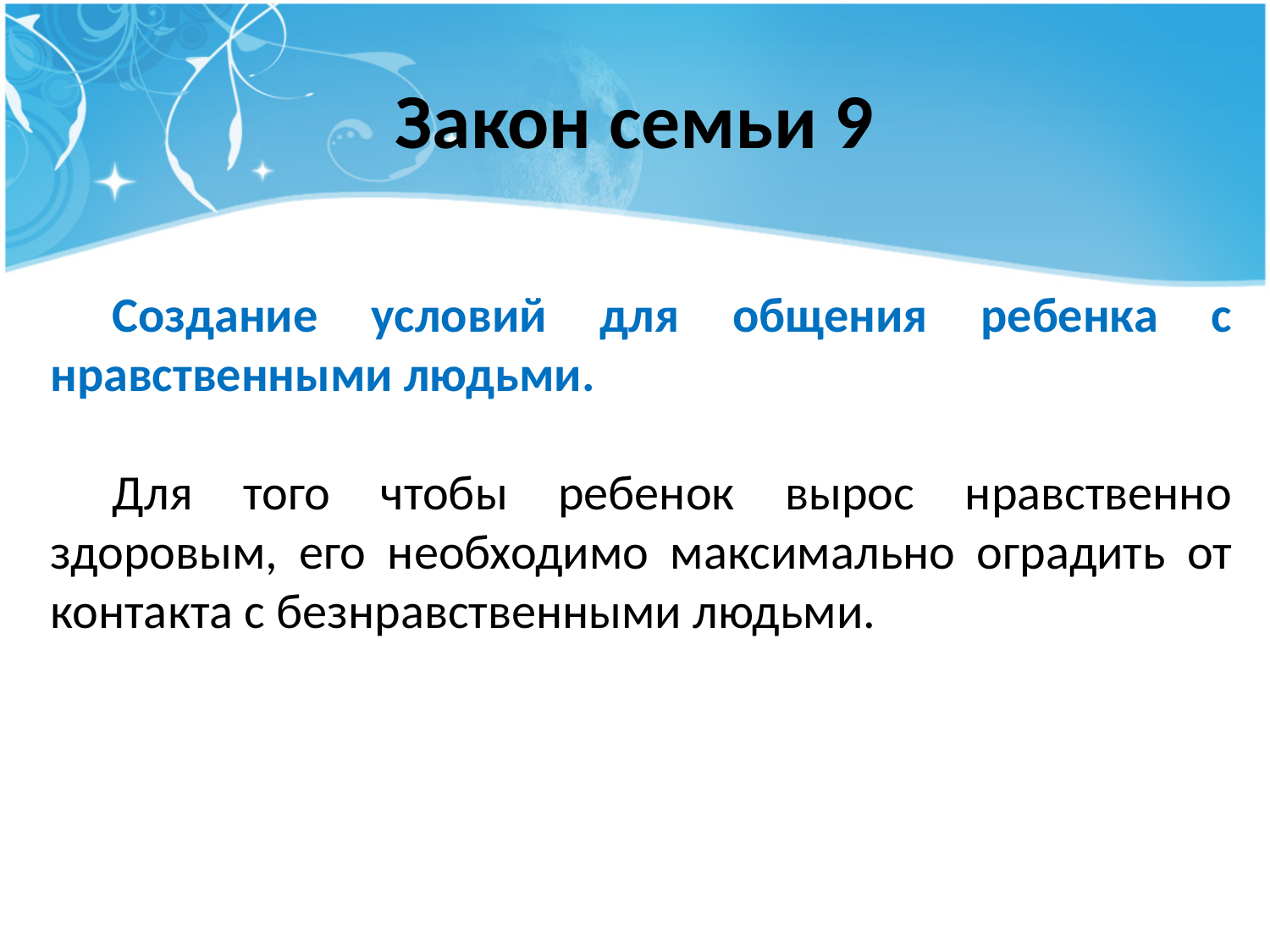

# Закон семьи 9
Создание условий для общения ребенка с нравственными людьми.

Для того чтобы ребенок вырос нравственно здоровым, его необходимо максимально оградить от контакта с безнравственными людьми.